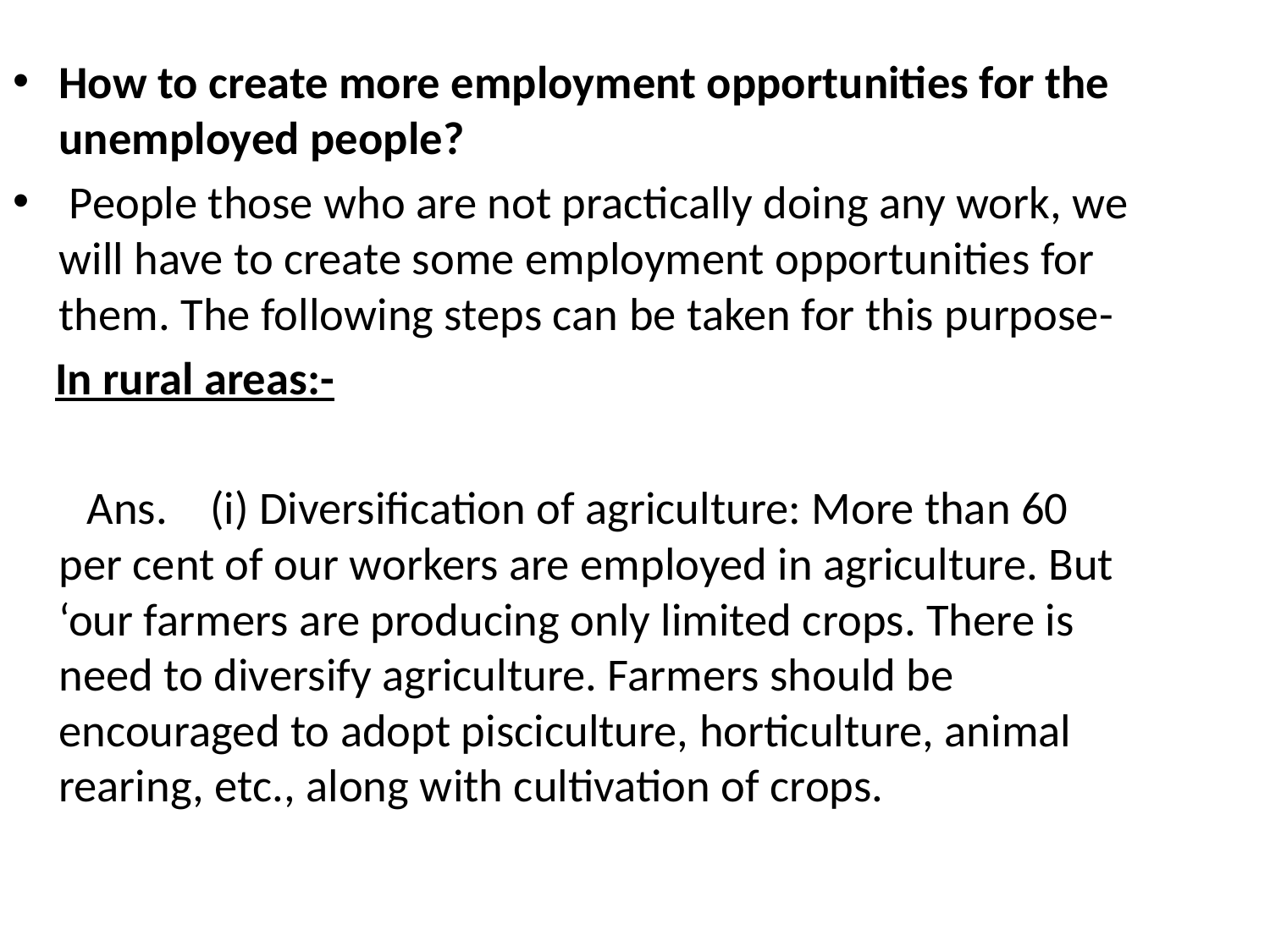

How to create more employment opportunities for the unemployed people?
 People those who are not practically doing any work, we will have to create some employment opportunities for them. The following steps can be taken for this purpose-
    In rural areas:-

       Ans.    (i) Diversification of agriculture: More than 60 per cent of our workers are employed in agriculture. But ‘our farmers are producing only limited crops. There is need to diversify agriculture. Farmers should be encouraged to adopt pisciculture, horticulture, animal rearing, etc., along with cultivation of crops.